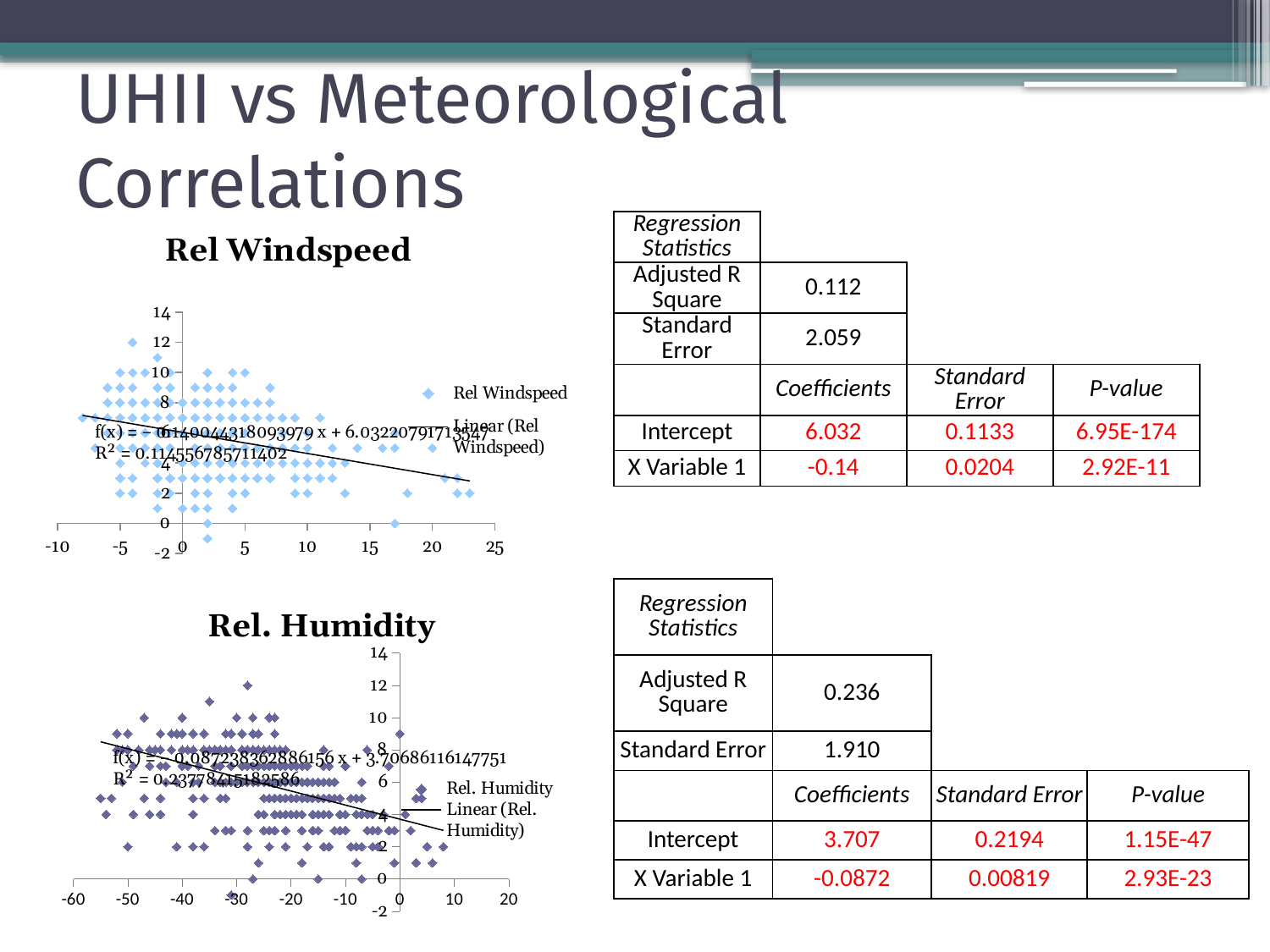

# UHII vs Meteorological Correlations
| Regression Statistics |  |  |  |
| --- | --- | --- | --- |
| Adjusted R Square | 0.112 |  |  |
| Standard Error | 2.059 |  |  |
|  | Coefficients | Standard Error | P-value |
| Intercept | 6.032 | 0.1133 | 6.95E-174 |
| X Variable 1 | -0.14 | 0.0204 | 2.92E-11 |

### Chart:

| Category | Rel Windspeed |
|---|---|
|  |  |  |  |
| --- | --- | --- | --- |
| Regression Statistics |  |  |  |
| Adjusted R Square | 0.236 |  |  |
| Standard Error | 1.910 |  |  |
|  | Coefficients | Standard Error | P-value |
| Intercept | 3.707 | 0.2194 | 1.15E-47 |
| X Variable 1 | -0.0872 | 0.00819 | 2.93E-23 |

### Chart:

| Category | Rel. Humidity |
|---|---|